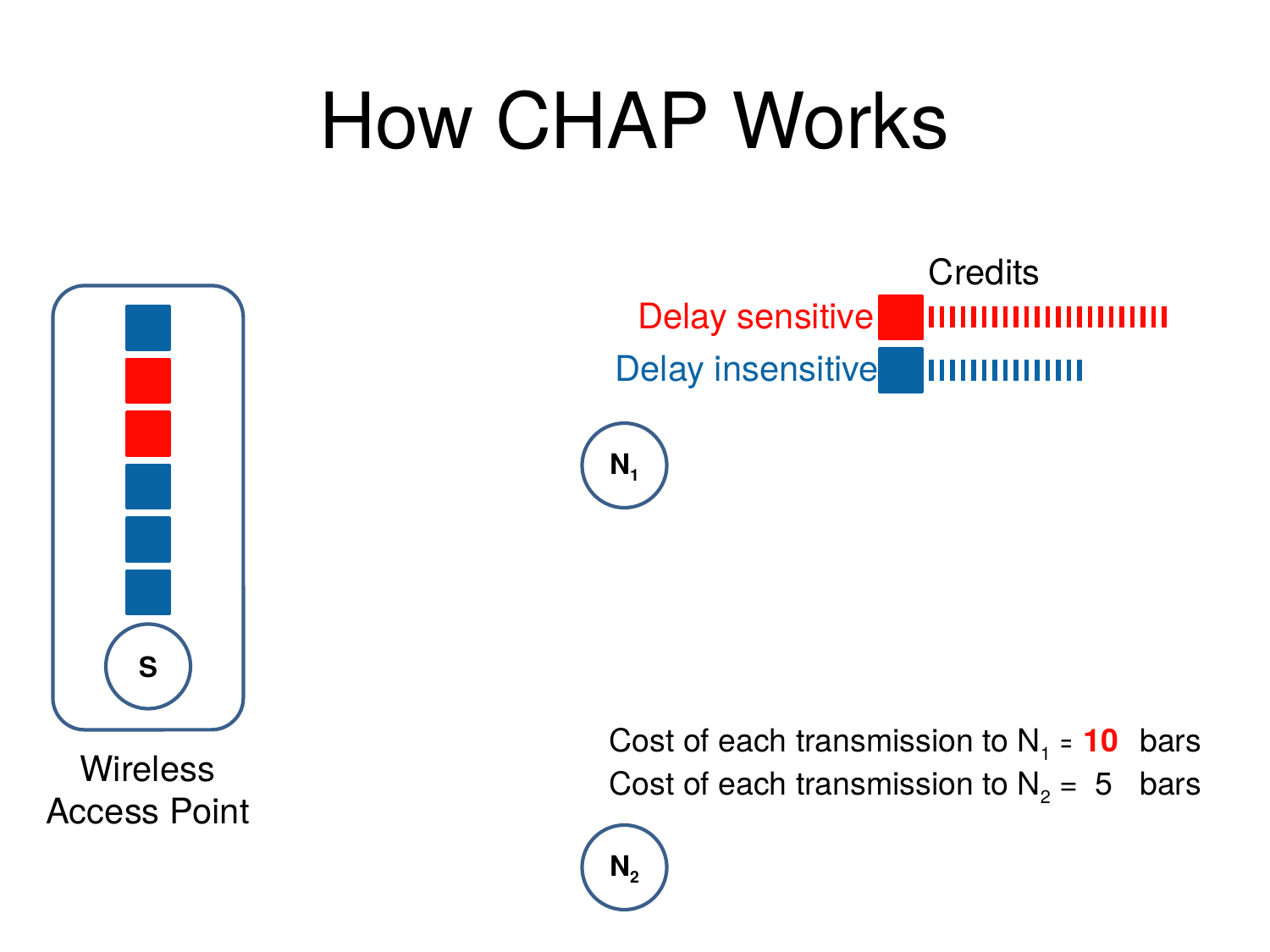

# How CHAP Works
Credits

Delay sensitive

Delay insensitive

N1

S
Cost of each transmission to N1 =  5   bars
Cost of each transmission to N2 =  5   bars
10
Wireless
Access Point
N2